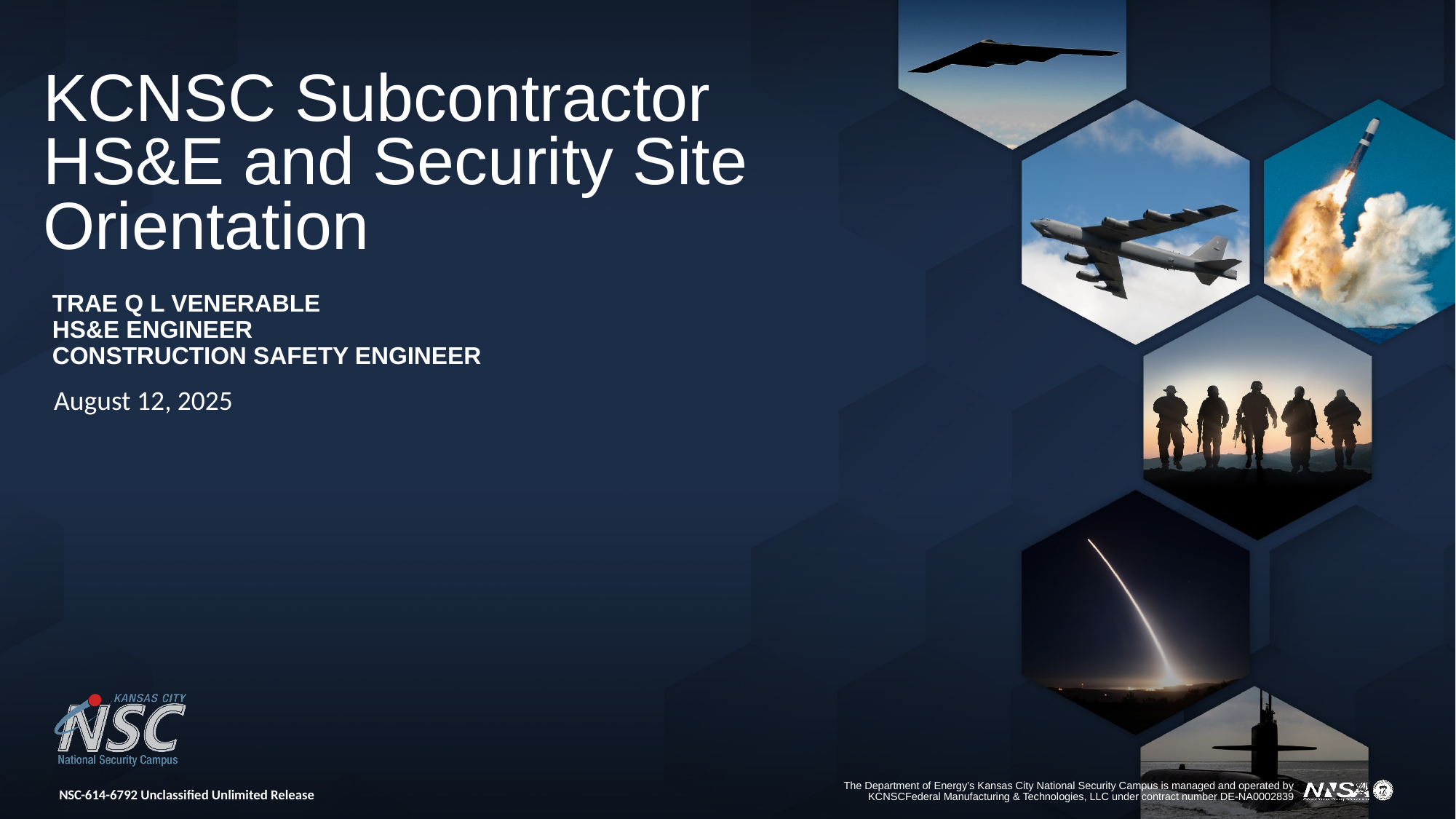

# KCNSC Subcontractor HS&E and Security Site Orientation
Trae Q L Venerable
HS&E Engineer
Construction Safety Engineer
August 12, 2025
NSC-614-6792 Unclassified Unlimited Release